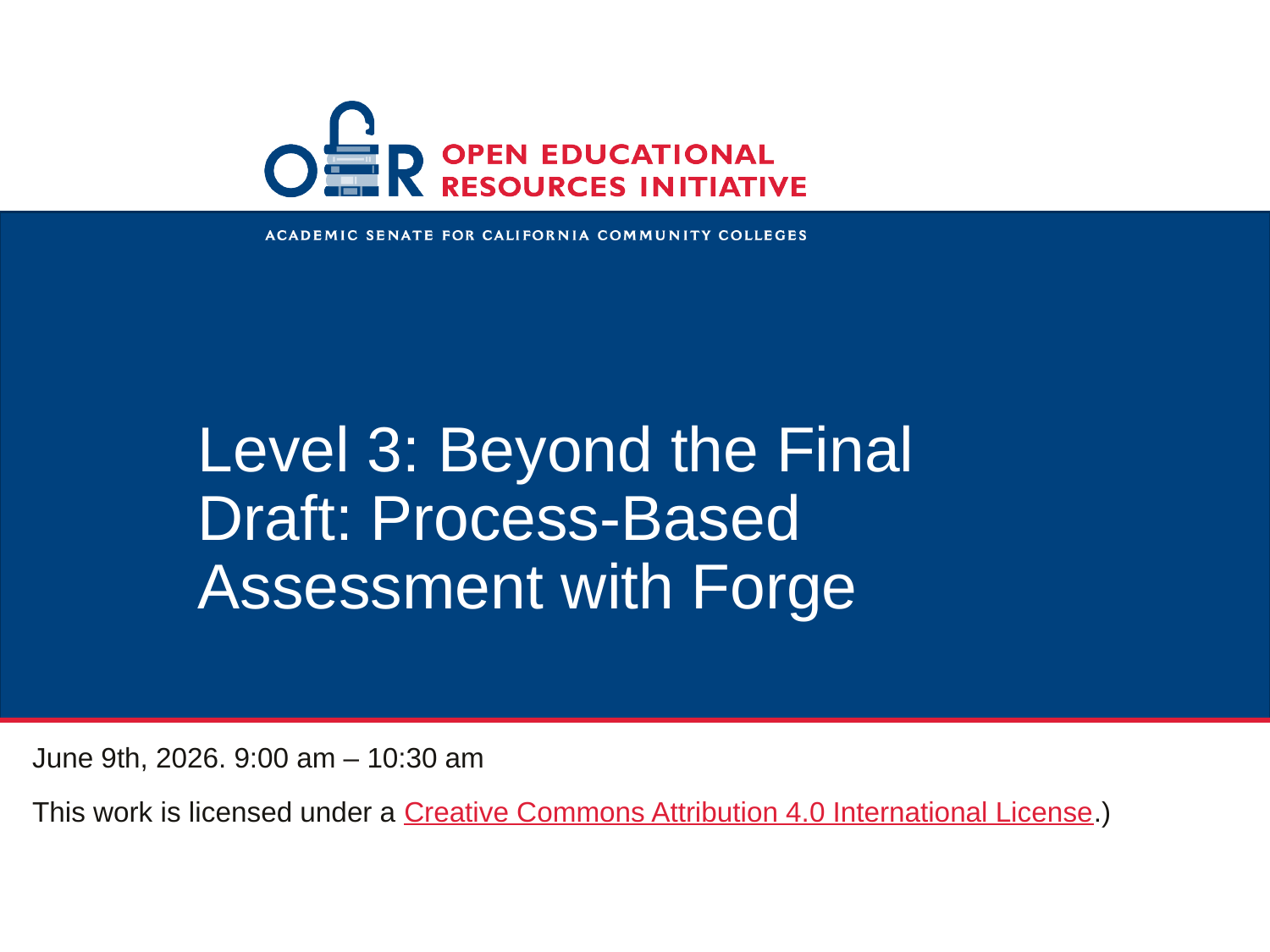

# Level 3: Beyond the Final Draft: Process-Based Assessment with Forge
June 9th, 2026. 9:00 am – 10:30 am
This work is licensed under a Creative Commons Attribution 4.0 International License.)